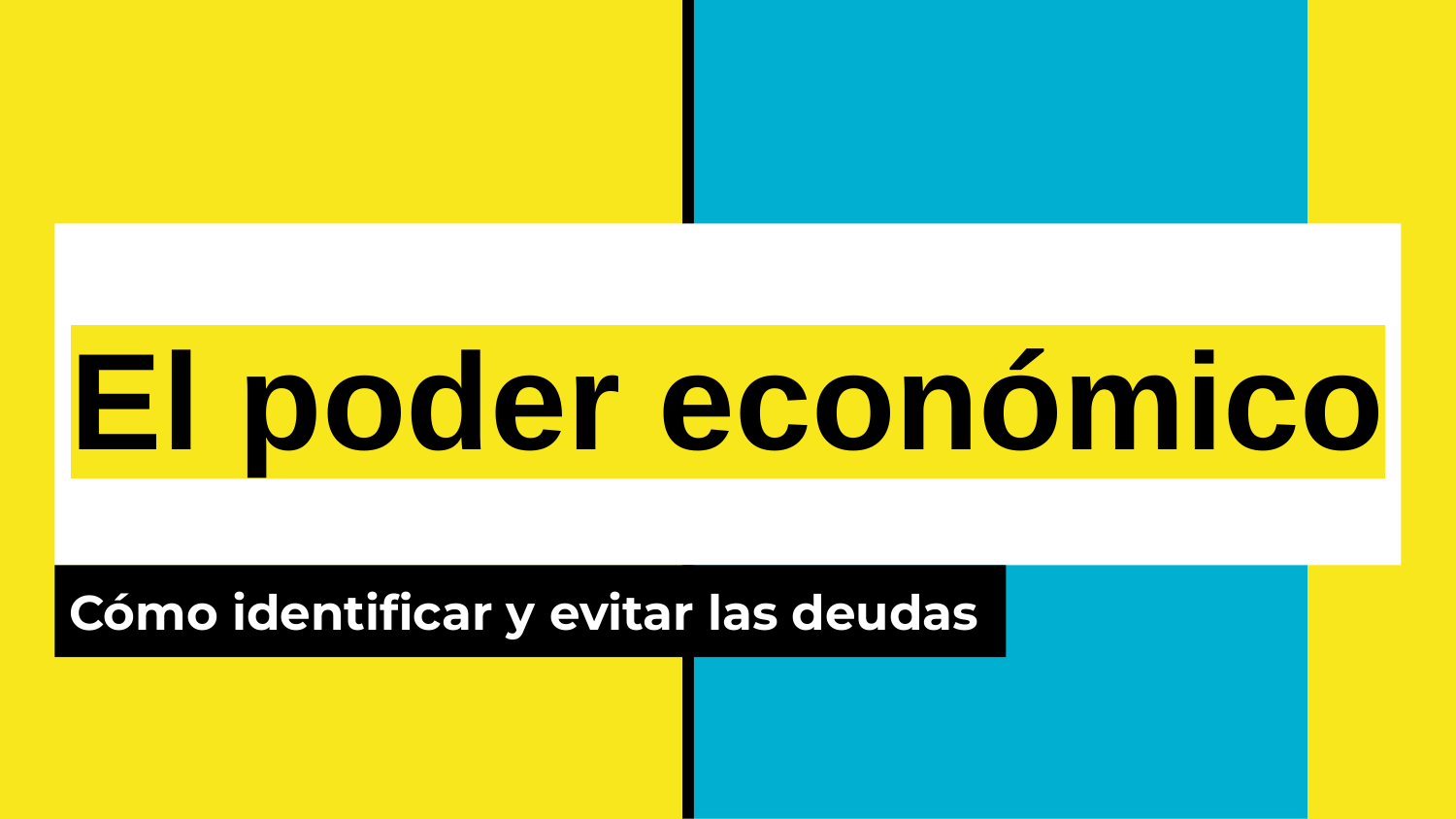

# El poder económico
Cómo identificar y evitar las deudas